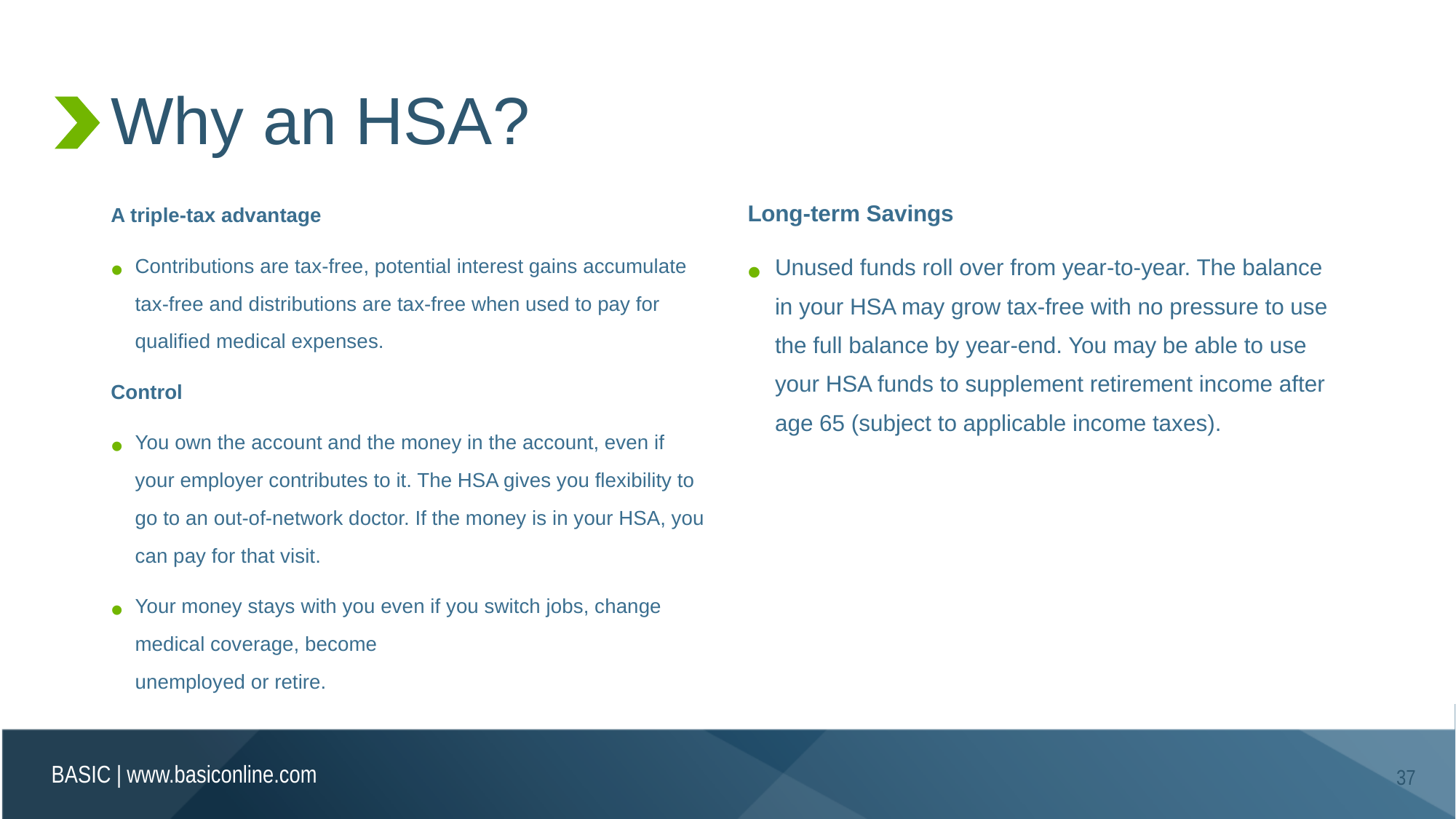

# Why an HSA?
A triple-tax advantage
Contributions are tax-free, potential interest gains accumulate tax-free and distributions are tax-free when used to pay for qualified medical expenses.
Control
You own the account and the money in the account, even if your employer contributes to it. The HSA gives you flexibility to go to an out-of-network doctor. If the money is in your HSA, you can pay for that visit.
Your money stays with you even if you switch jobs, change medical coverage, become
unemployed or retire.

Long-term Savings
Unused funds roll over from year-to-year. The balance in your HSA may grow tax-free with no pressure to use the full balance by year-end. You may be able to use your HSA funds to supplement retirement income after age 65 (subject to applicable income taxes).